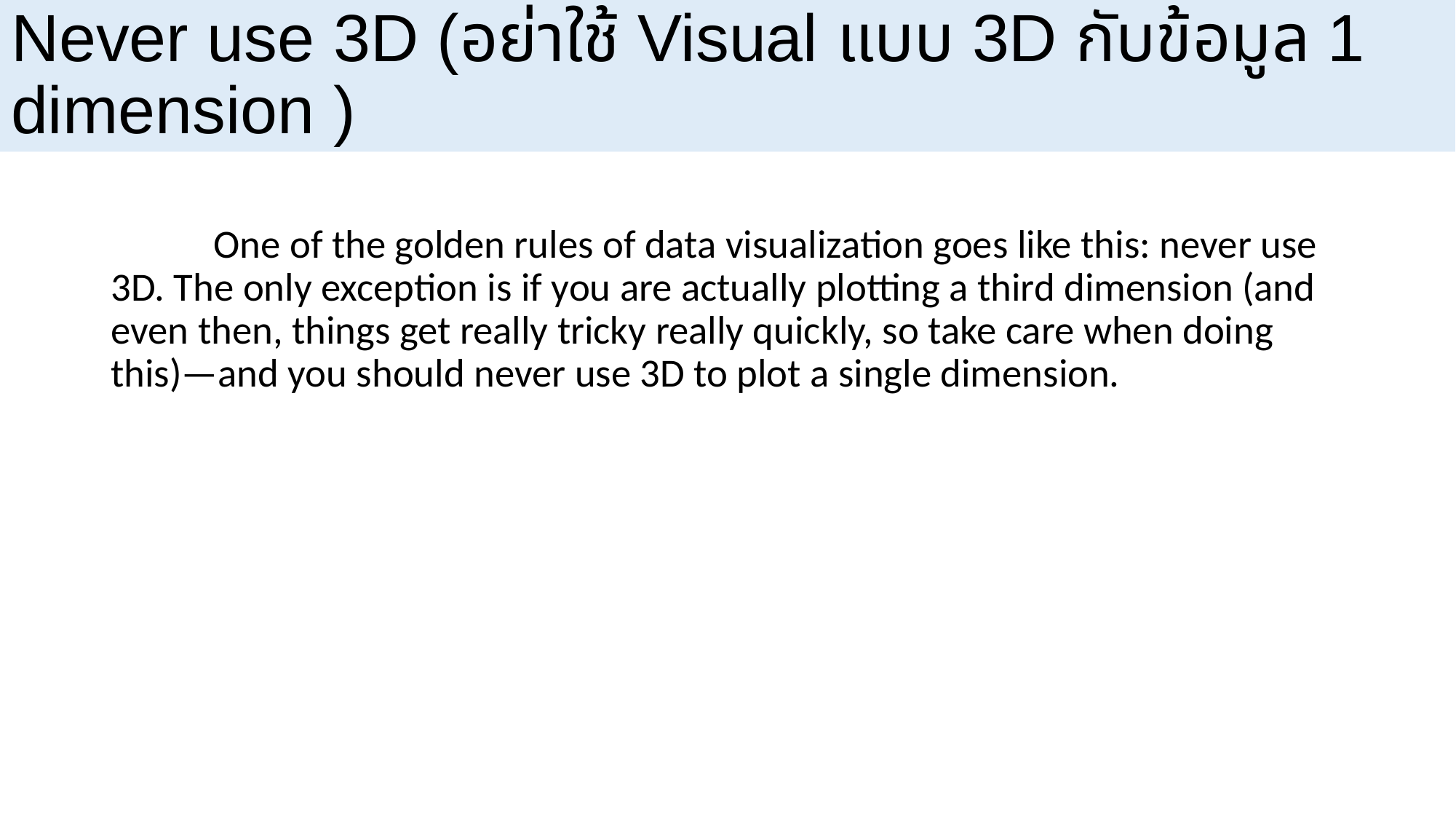

# Never use 3D (อย่าใช้ Visual แบบ 3D กับข้อมูล 1 dimension )
	One of the golden rules of data visualization goes like this: never use 3D. The only exception is if you are actually plotting a third dimension (and even then, things get really tricky really quickly, so take care when doing this)—and you should never use 3D to plot a single dimension.